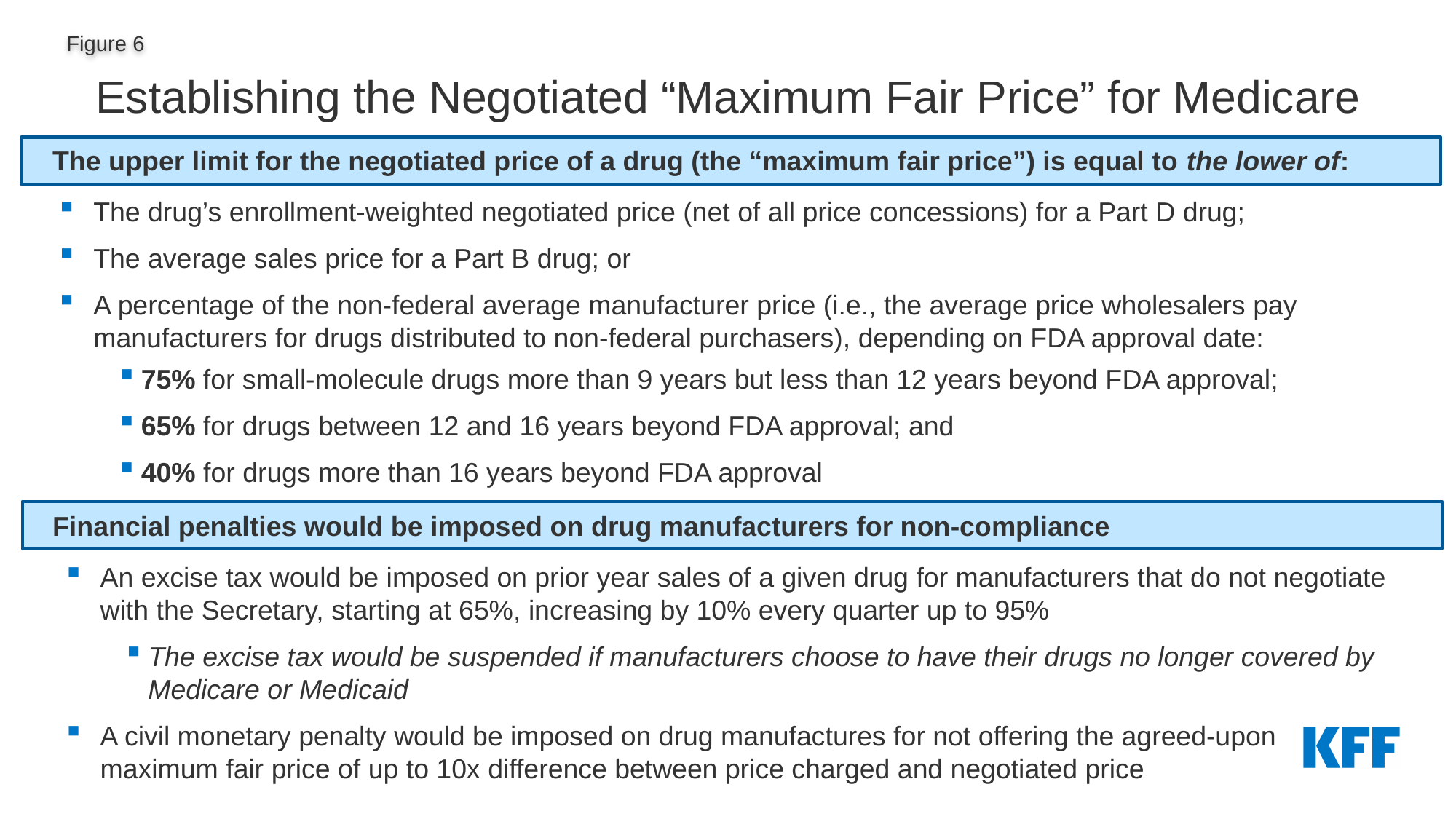

# Establishing the Negotiated “Maximum Fair Price” for Medicare

The upper limit for the negotiated price of a drug (the “maximum fair price”) is equal to the lower of:
The drug’s enrollment-weighted negotiated price (net of all price concessions) for a Part D drug;
The average sales price for a Part B drug; or
A percentage of the non-federal average manufacturer price (i.e., the average price wholesalers pay manufacturers for drugs distributed to non-federal purchasers), depending on FDA approval date:
75% for small-molecule drugs more than 9 years but less than 12 years beyond FDA approval;
65% for drugs between 12 and 16 years beyond FDA approval; and
40% for drugs more than 16 years beyond FDA approval
Financial penalties would be imposed on drug manufacturers for non-compliance
An excise tax would be imposed on prior year sales of a given drug for manufacturers that do not negotiate with the Secretary, starting at 65%, increasing by 10% every quarter up to 95%
The excise tax would be suspended if manufacturers choose to have their drugs no longer covered by Medicare or Medicaid
A civil monetary penalty would be imposed on drug manufactures for not offering the agreed-upon maximum fair price of up to 10x difference between price charged and negotiated price